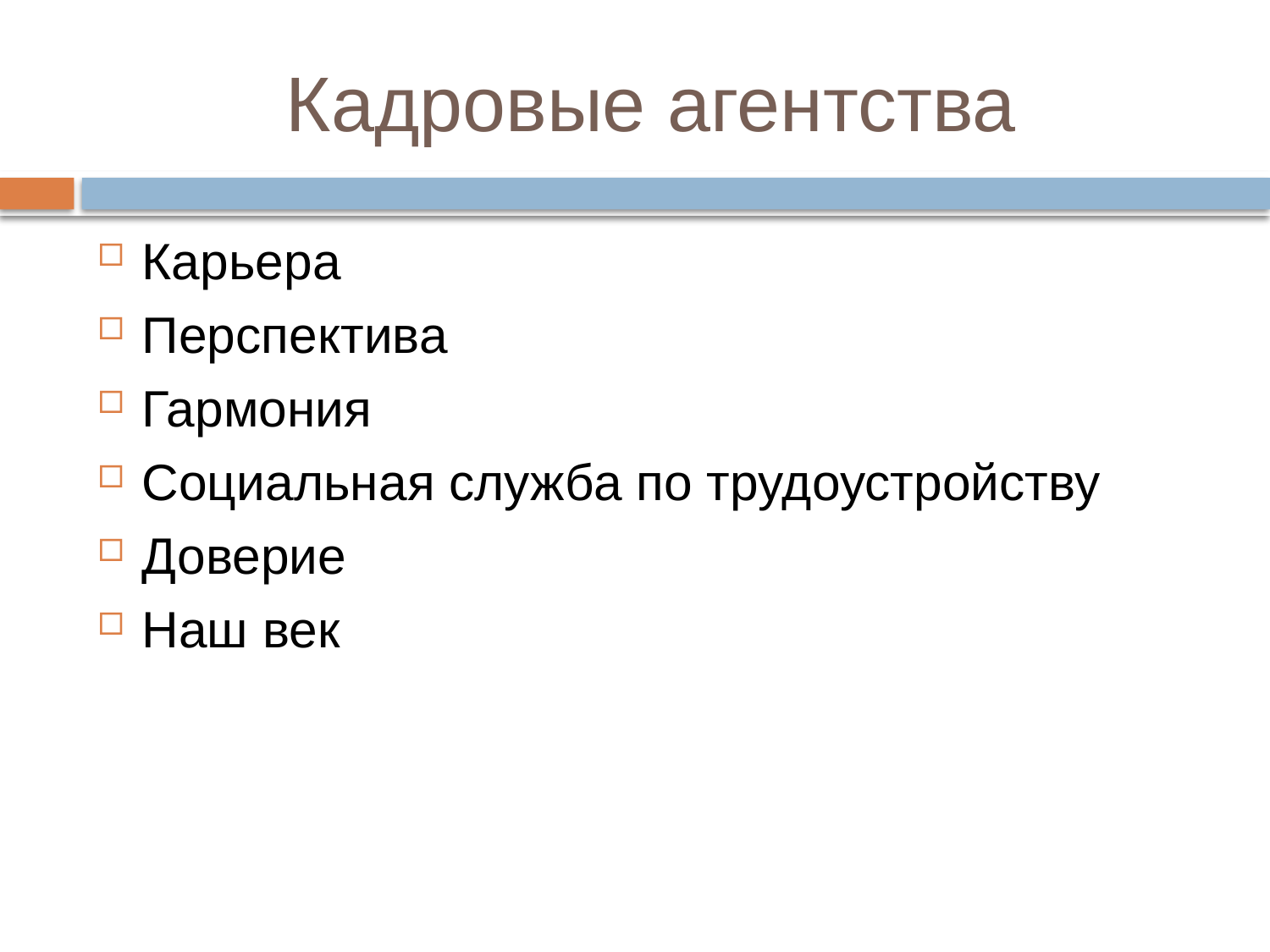

# Кадровые агентства
Карьера
Перспектива
Гармония
Социальная служба по трудоустройству
Доверие
Наш век